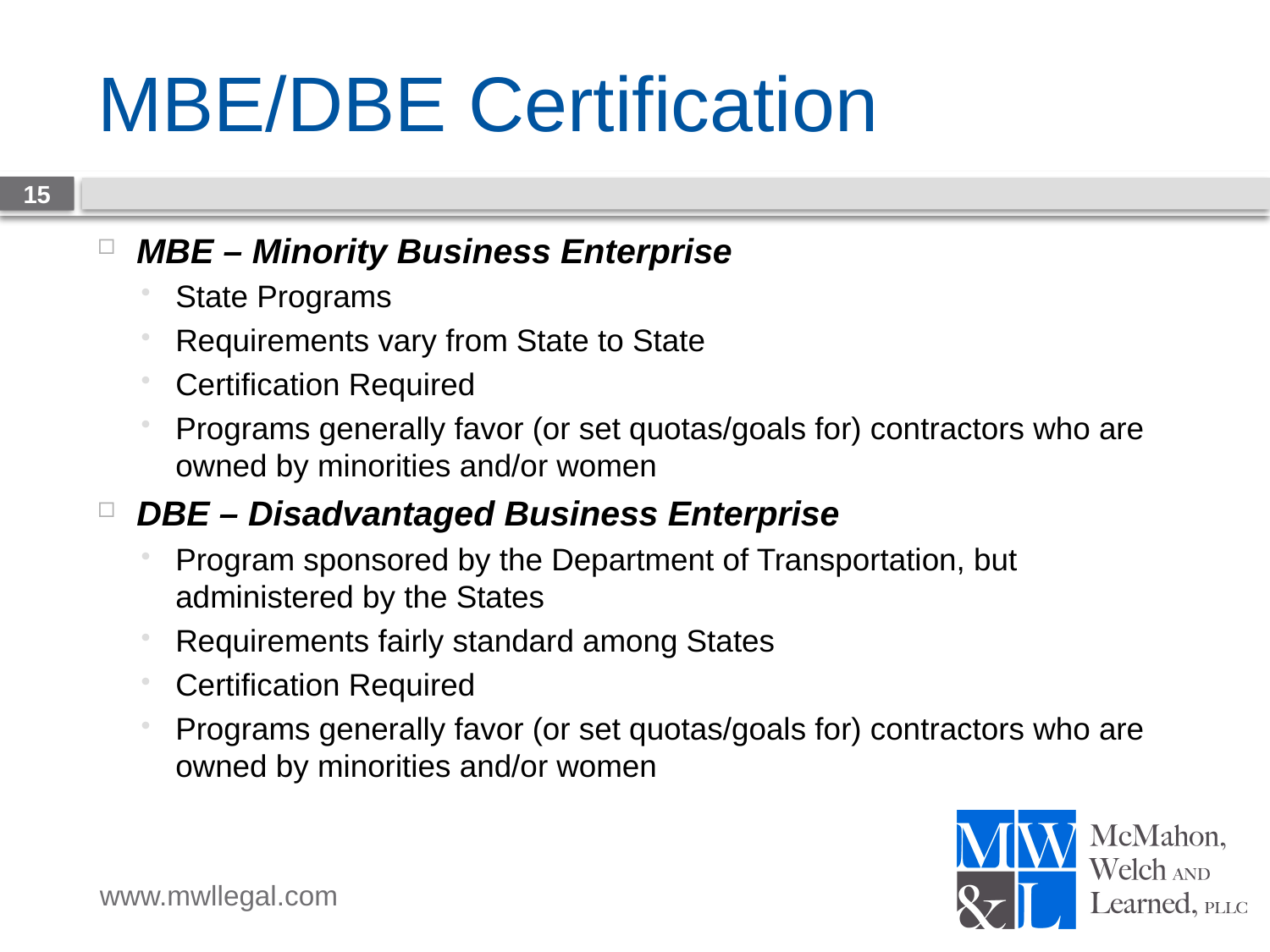

# MBE/DBE Certification
15
MBE – Minority Business Enterprise
State Programs
Requirements vary from State to State
Certification Required
Programs generally favor (or set quotas/goals for) contractors who are owned by minorities and/or women
DBE – Disadvantaged Business Enterprise
Program sponsored by the Department of Transportation, but administered by the States
Requirements fairly standard among States
Certification Required
Programs generally favor (or set quotas/goals for) contractors who are owned by minorities and/or women